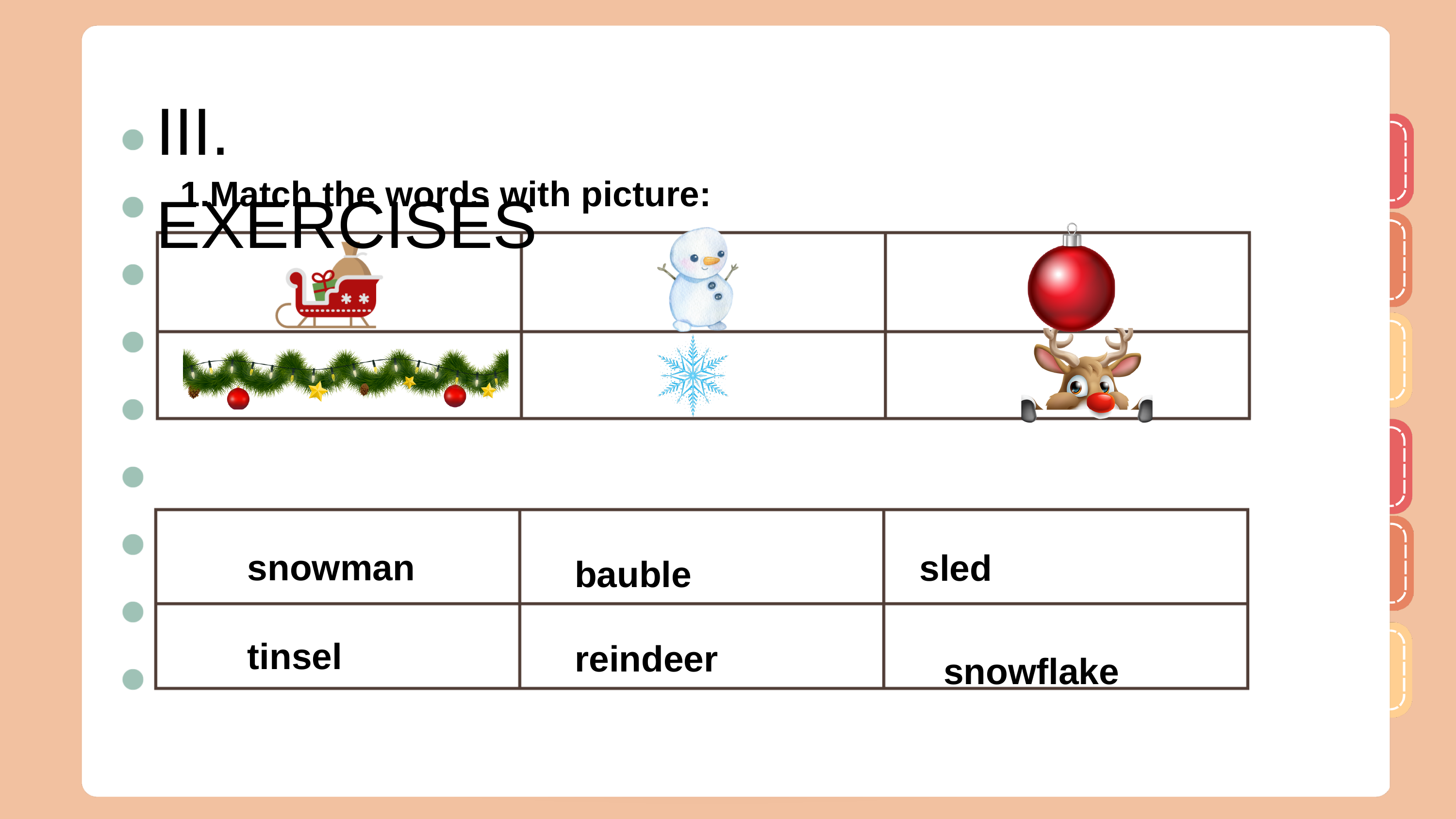

III. EXERCISES

1.Match the words with picture:

sled
snowman tinsel
bauble reindeer
snowflake